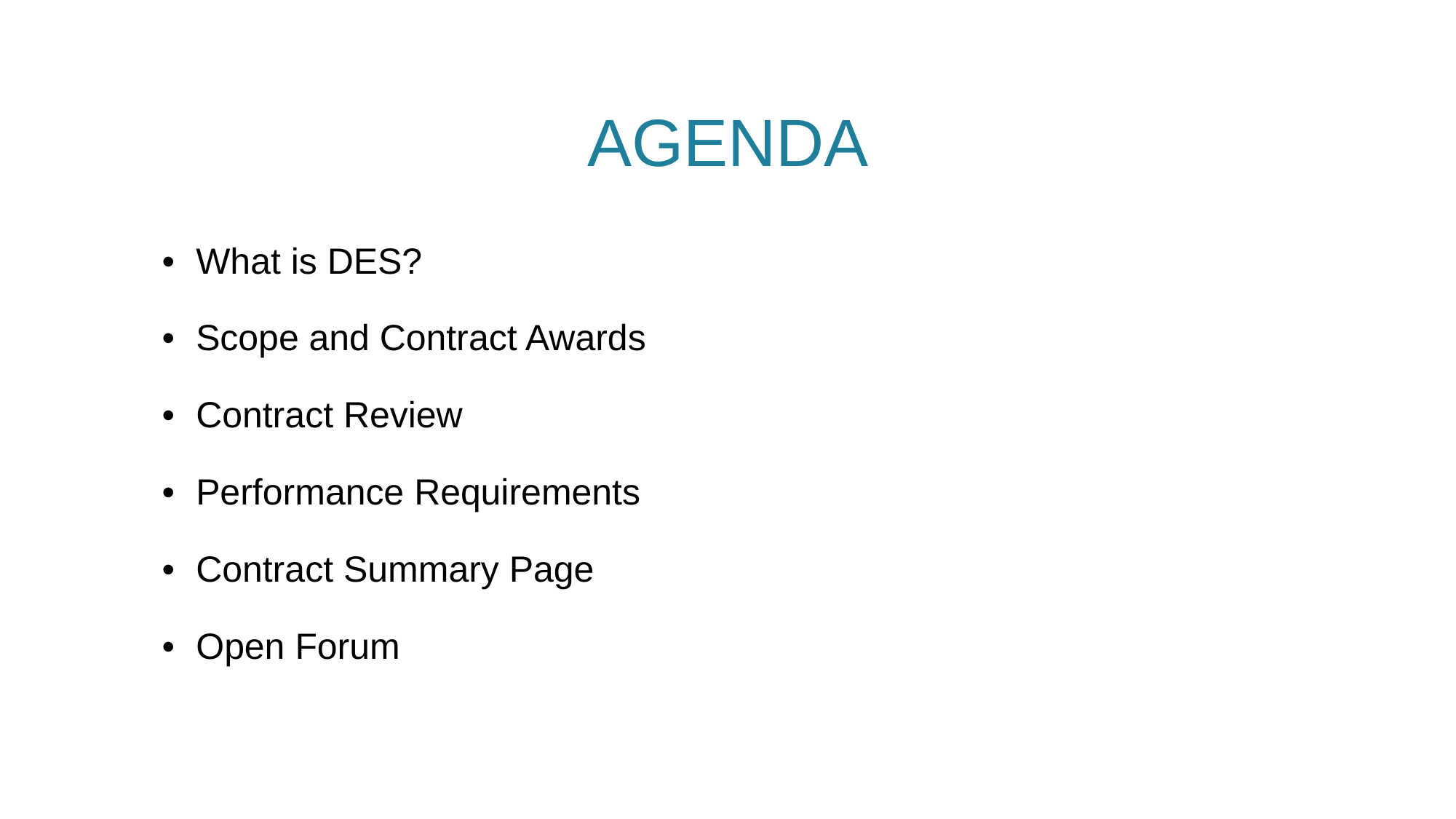

# AGENDA
What is DES?
Scope and Contract Awards
Contract Review
Performance Requirements
Contract Summary Page
Open Forum